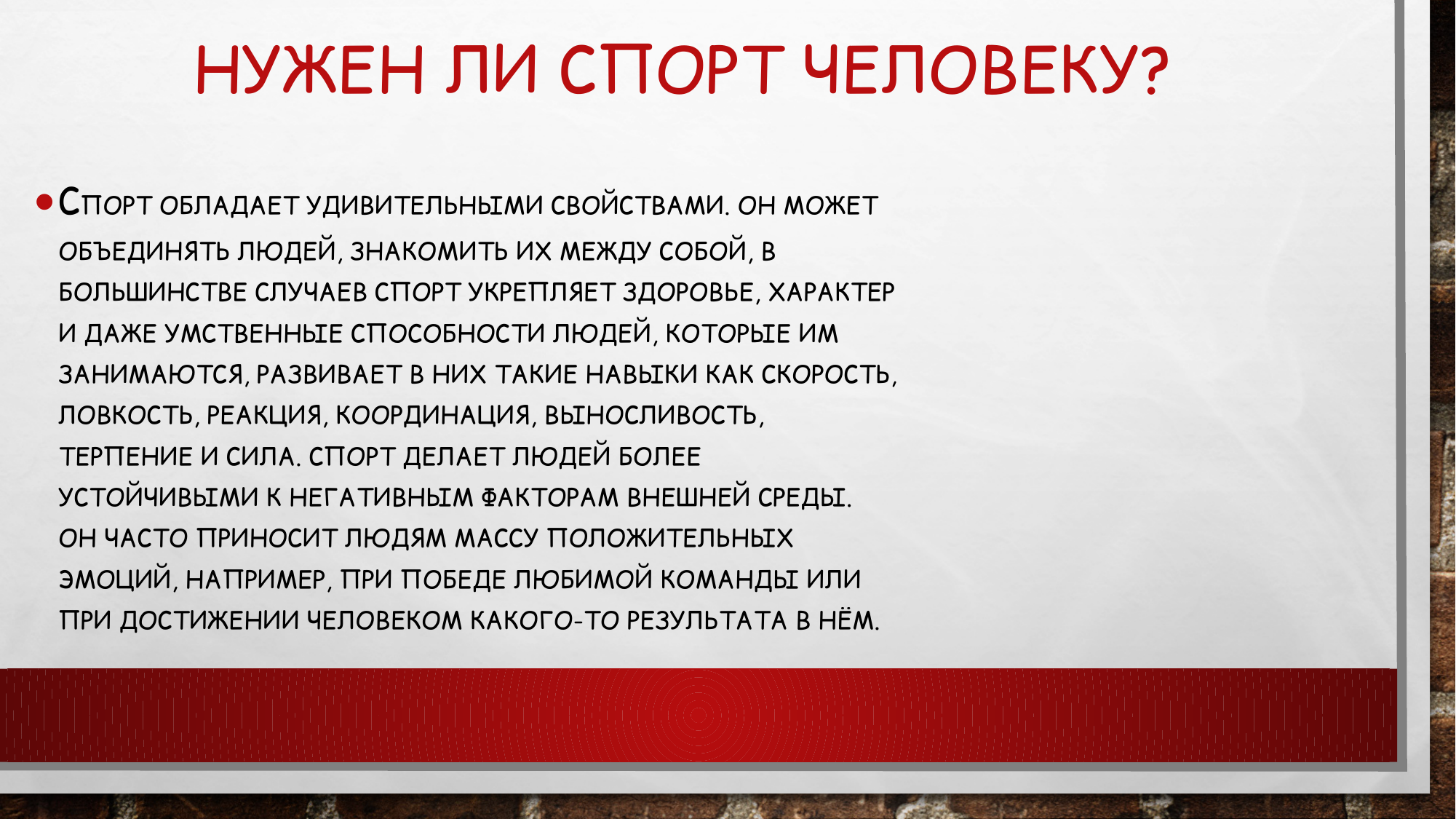

# Нужен ли спорт человеку?
спорт обладает удивительными свойствами. Он может объединять людей, знакомить их между собой, в большинстве случаев спорт укрепляет здоровье, характер и даже умственные способности людей, которые им занимаются, развивает в них такие навыки как скорость, ловкость, реакция, координация, выносливость, терпение и сила. Спорт делает людей более устойчивыми к негативным факторам внешней среды. Он часто приносит людям массу положительных эмоций, например, при победе любимой команды или при достижении человеком какого-то результата в нём.